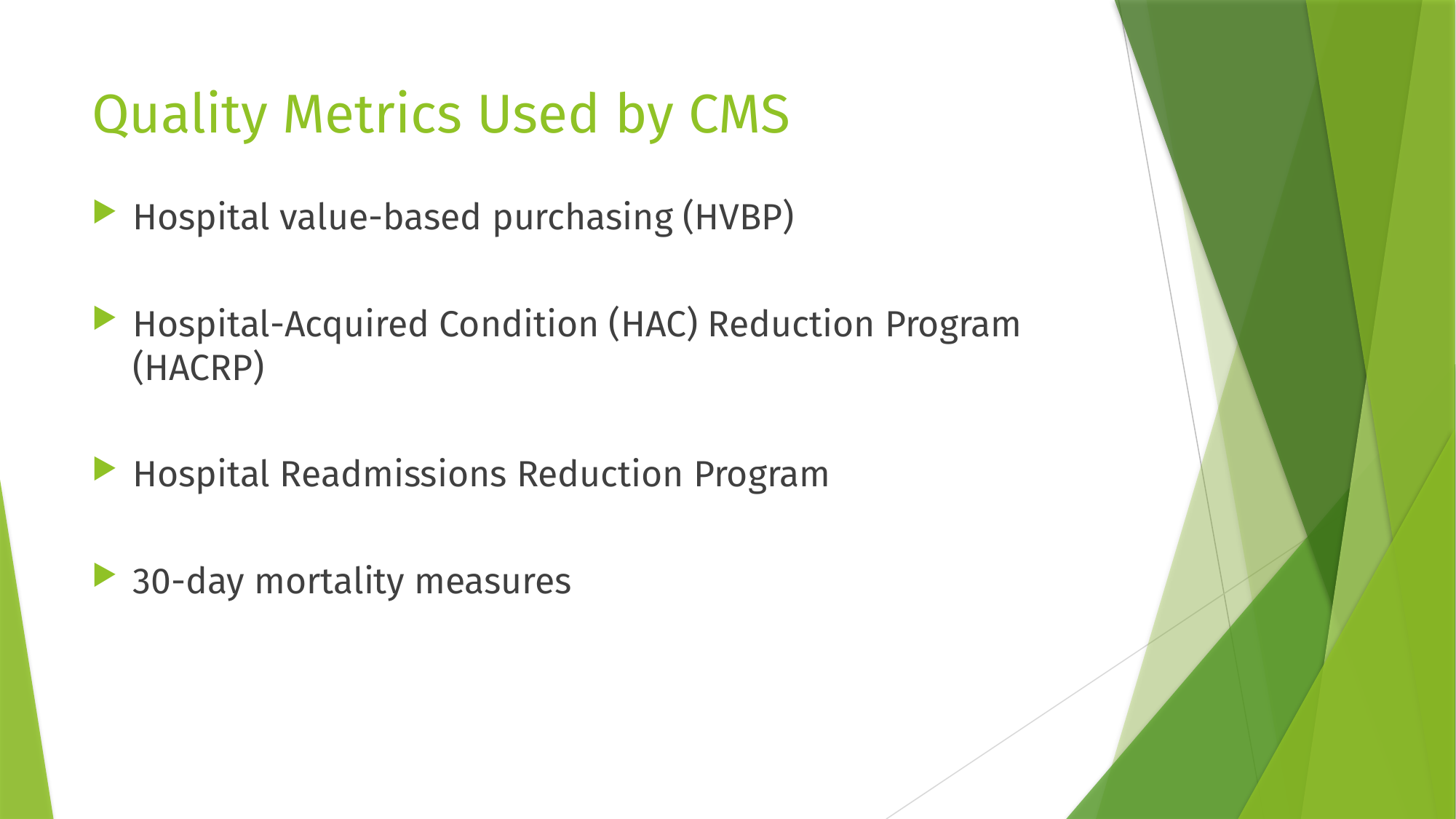

# Quality Metrics Used by CMS
Hospital value-based purchasing (HVBP)

Hospital-Acquired Condition (HAC) Reduction Program (HACRP)

Hospital Readmissions Reduction Program

30-day mortality measures